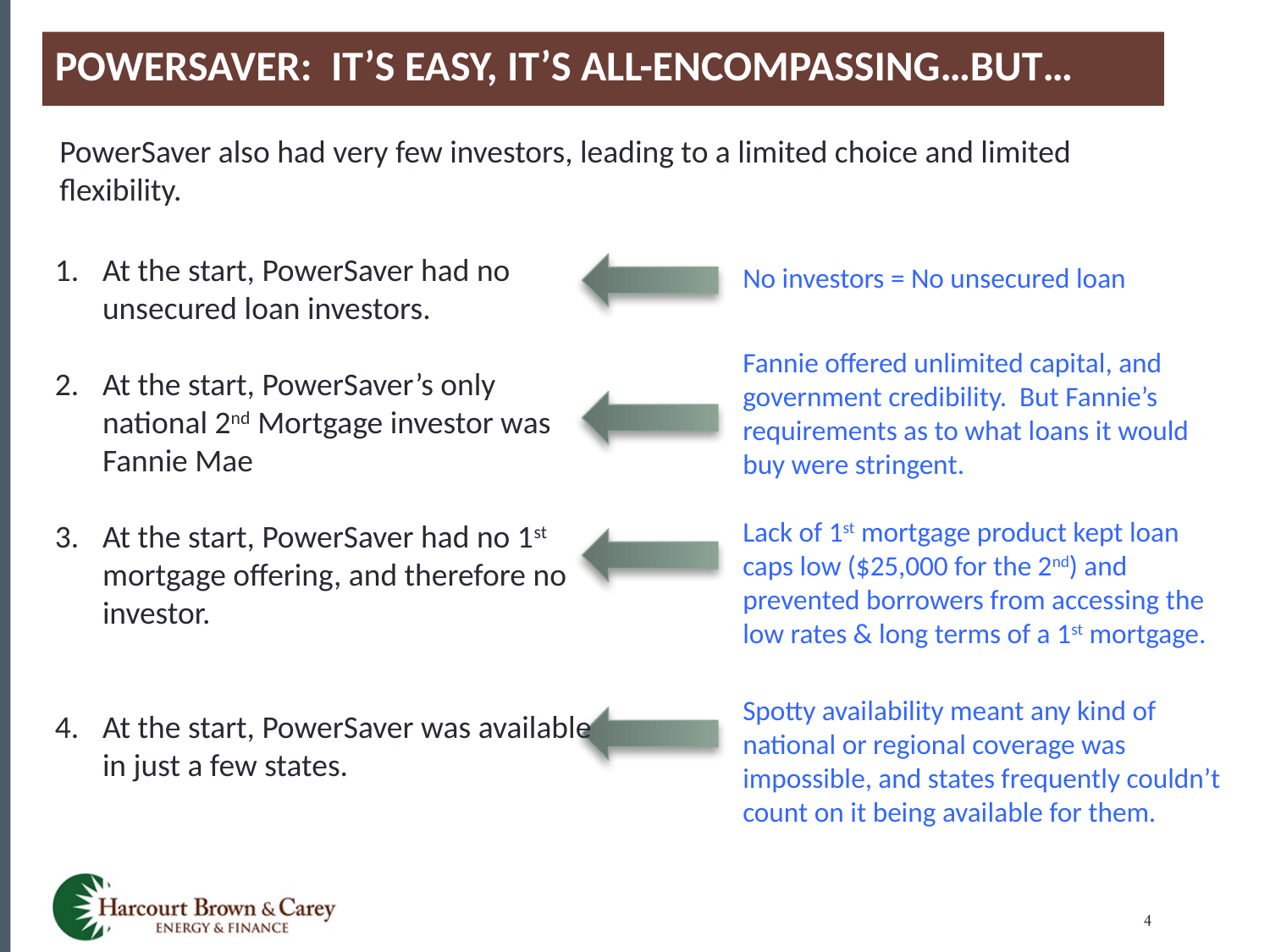

PowerSaver:  It’s Easy, It’s All-Encompassing…But…
PowerSaver also had very few investors, leading to a limited choice and limited flexibility.

At the start, PowerSaver had no unsecured loan investors.

At the start, PowerSaver’s only national 2nd Mortgage investor was Fannie Mae

At the start, PowerSaver had no 1st mortgage offering, and therefore no investor.

At the start, PowerSaver was available in just a few states.

No investors = No unsecured loan
Fannie offered unlimited capital, and government credibility.  But Fannie’s requirements as to what loans it would buy were stringent.

Lack of 1st mortgage product kept loan caps low ($25,000 for the 2nd) and prevented borrowers from accessing the low rates & long terms of a 1st mortgage.

Spotty availability meant any kind of national or regional coverage was impossible, and states frequently couldn’t count on it being available for them.
4